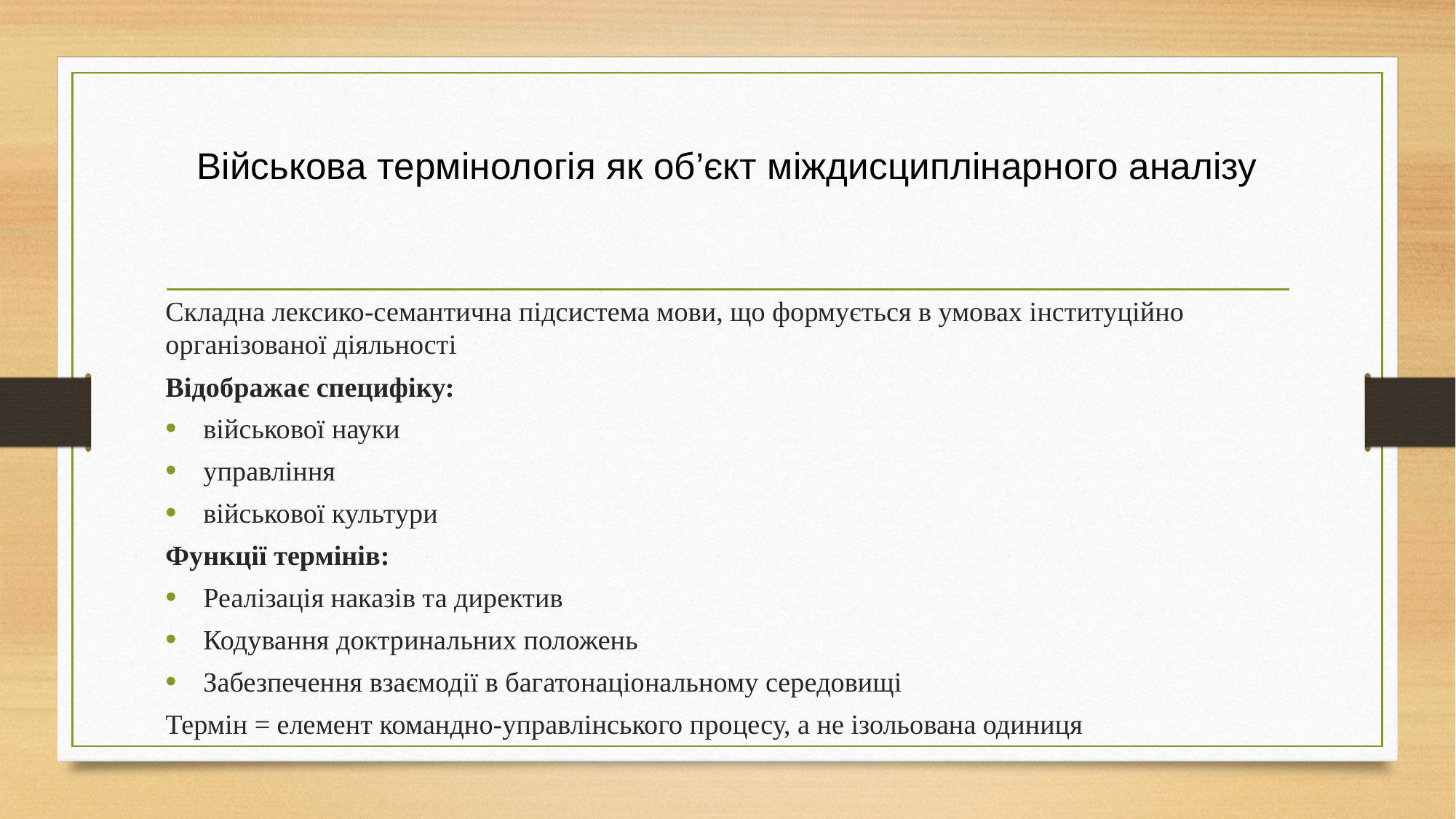

# Військова термінологія як об’єкт міждисциплінарного аналізу
Складна лексико-семантична підсистема мови, що формується в умовах інституційно організованої діяльності
Відображає специфіку:
військової науки
управління
військової культури
Функції термінів:
Реалізація наказів та директив
Кодування доктринальних положень
Забезпечення взаємодії в багатонаціональному середовищі
Термін = елемент командно-управлінського процесу, а не ізольована одиниця